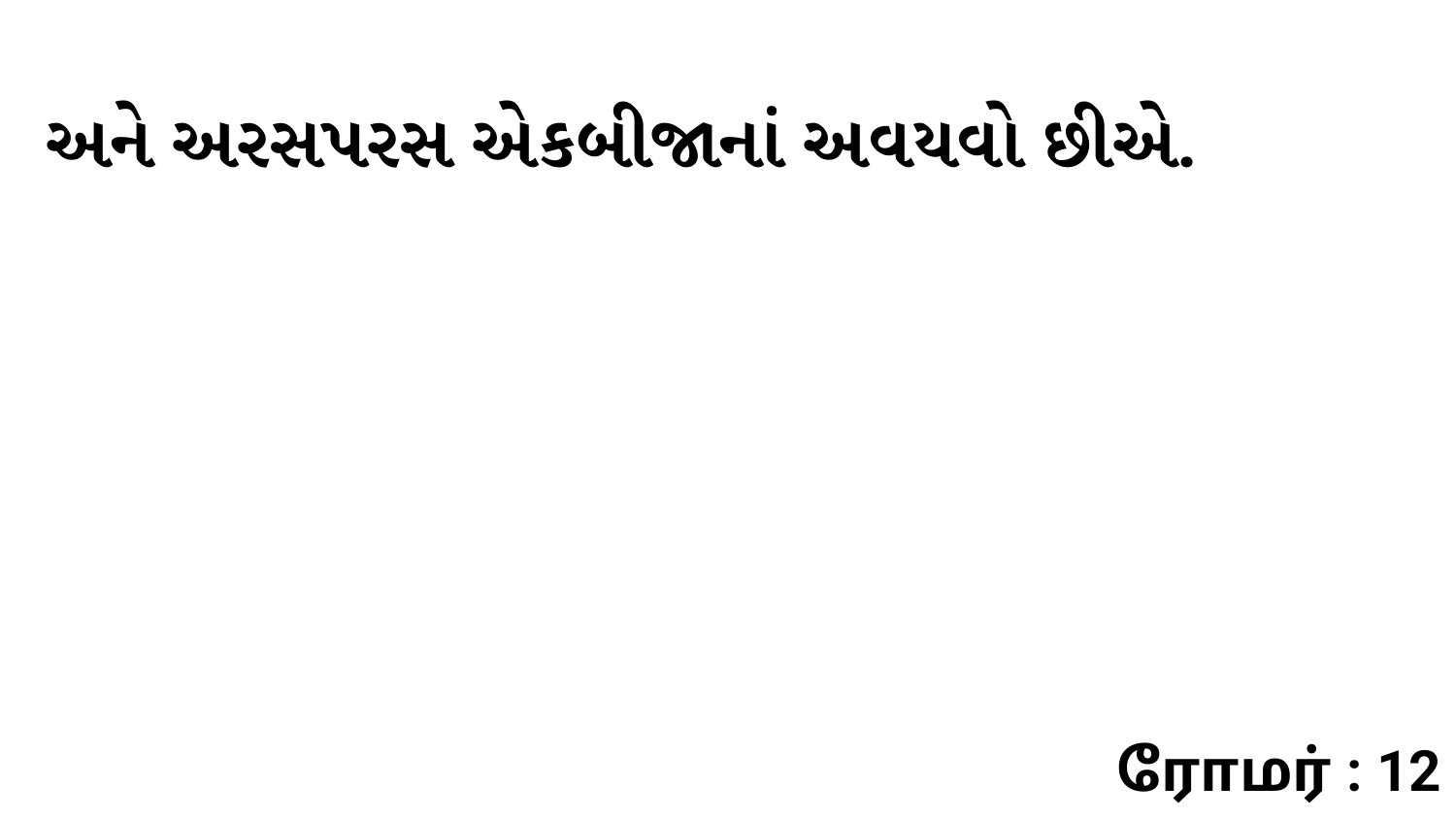

અને અરસપરસ એકબીજાનાં અવયવો છીએ.
ரோமர் : 12